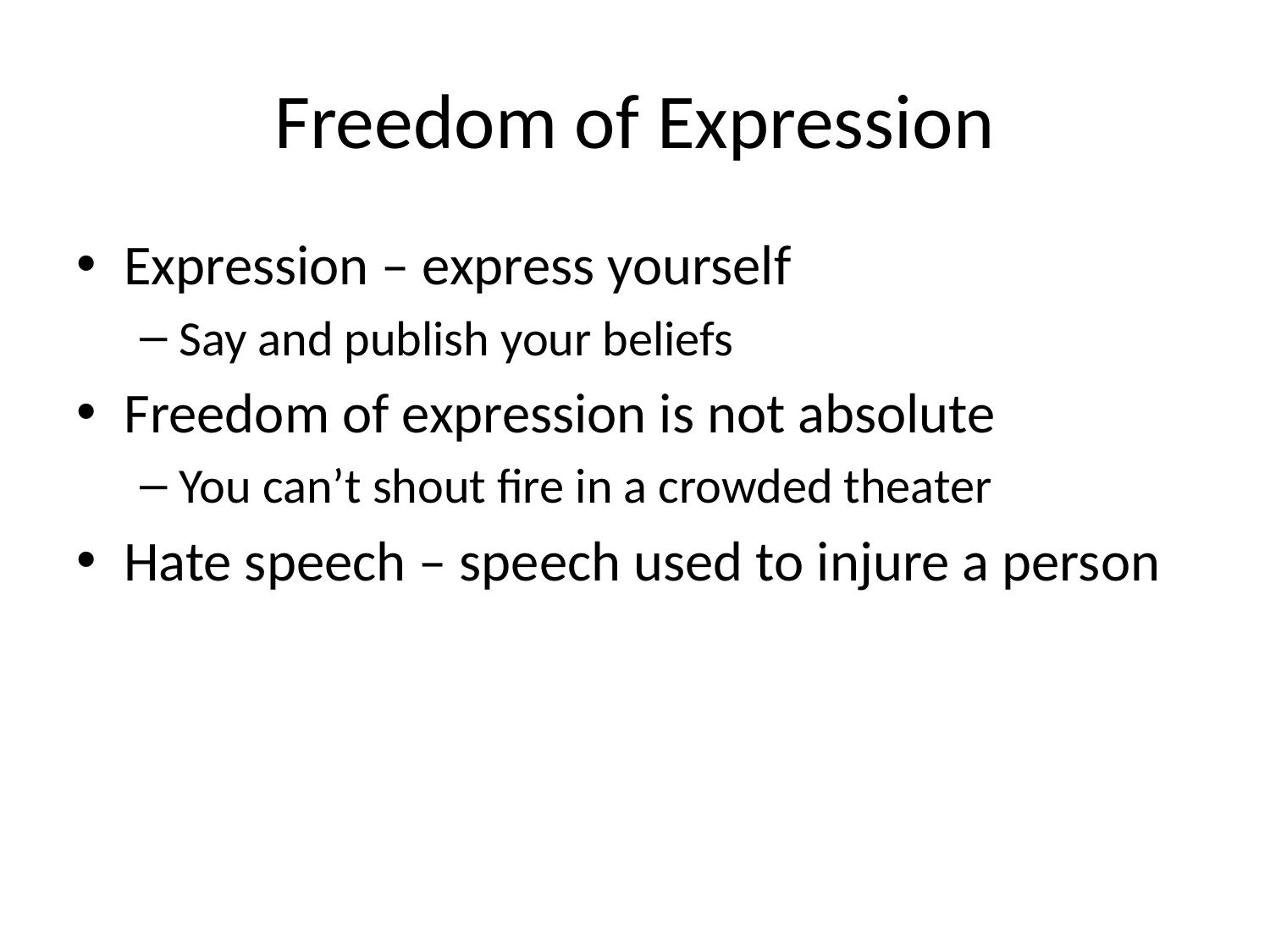

# Freedom of Expression
Expression – express yourself
Say and publish your beliefs
Freedom of expression is not absolute
You can’t shout fire in a crowded theater
Hate speech – speech used to injure a person